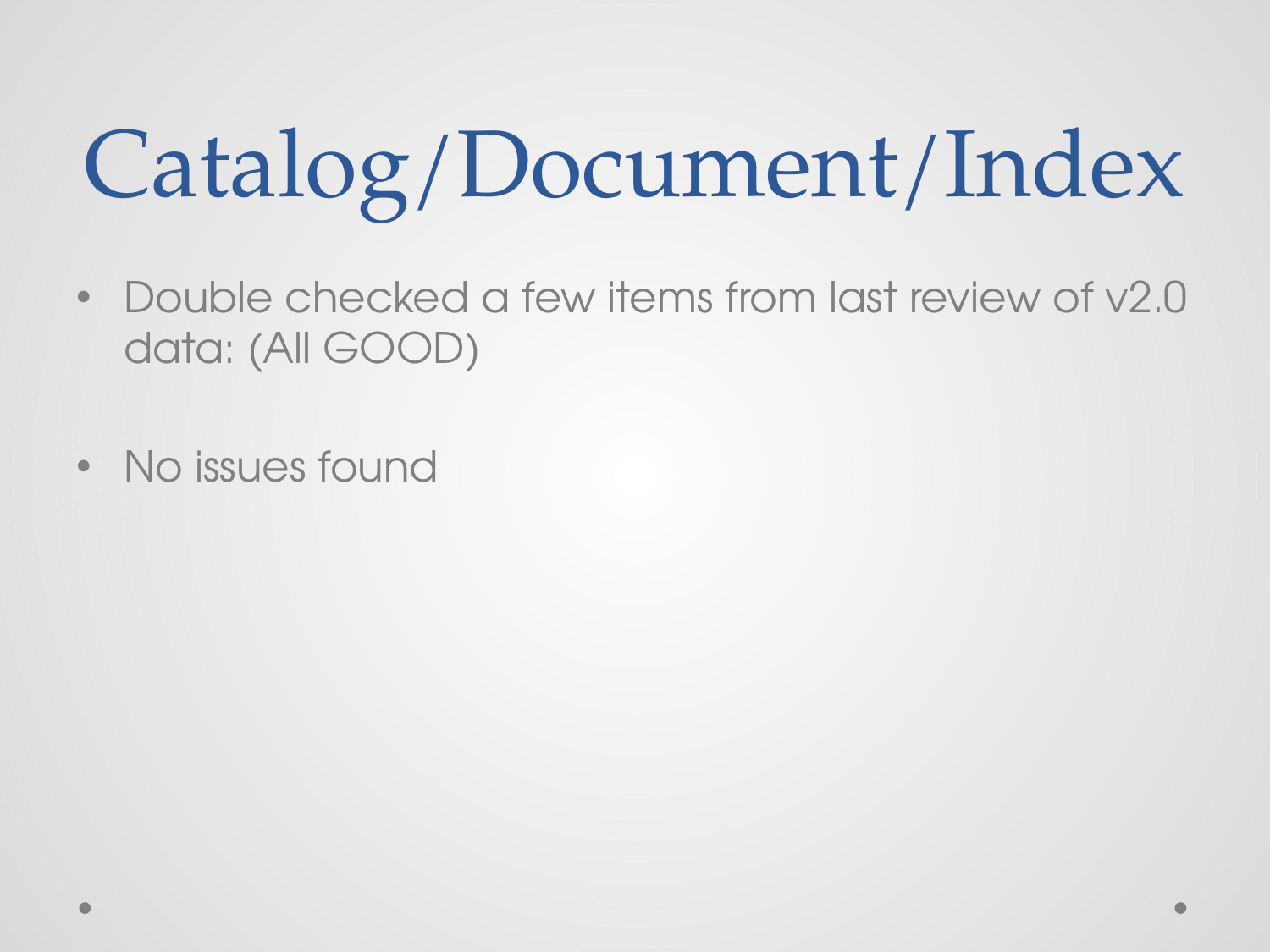

# Catalog/Document/Index

Double checked a few items from last review of v2.0 data: (All GOOD)

No issues found